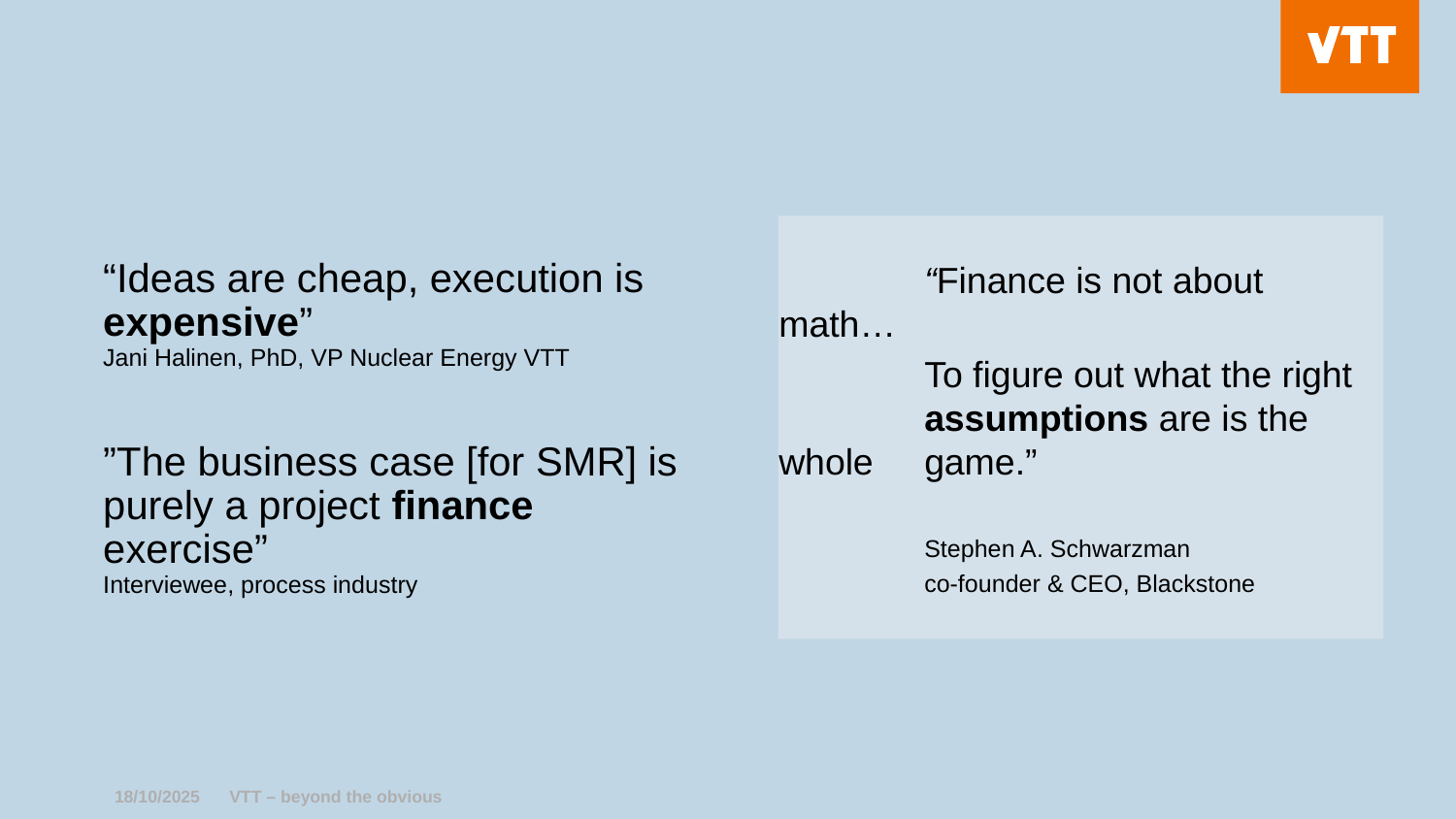

# “Ideas are cheap, execution is expensive” Jani Halinen, PhD, VP Nuclear Energy VTT ”The business case [for SMR] is purely a project finance exercise” Interviewee, process industry

	“Finance is not about math…
	To figure out what the right  	assumptions are is the whole 	game.”

	Stephen A. Schwarzman
	co-founder & CEO, Blackstone
18/10/2025
VTT – beyond the obvious